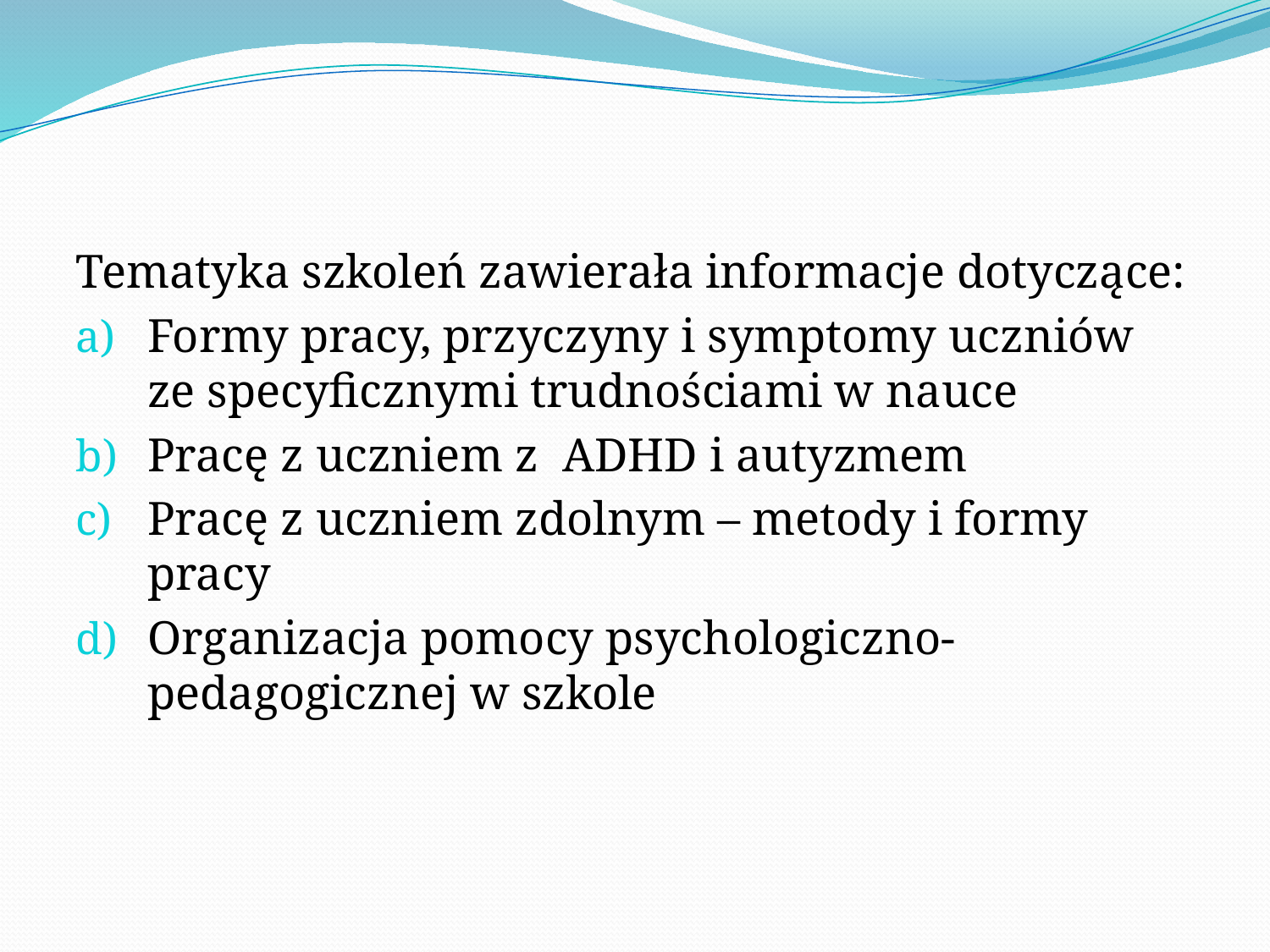

Tematyka szkoleń zawierała informacje dotyczące:
Formy pracy, przyczyny i symptomy uczniów ze specyficznymi trudnościami w nauce
Pracę z uczniem z  ADHD i autyzmem
Pracę z uczniem zdolnym – metody i formy pracy
Organizacja pomocy psychologiczno-pedagogicznej w szkole